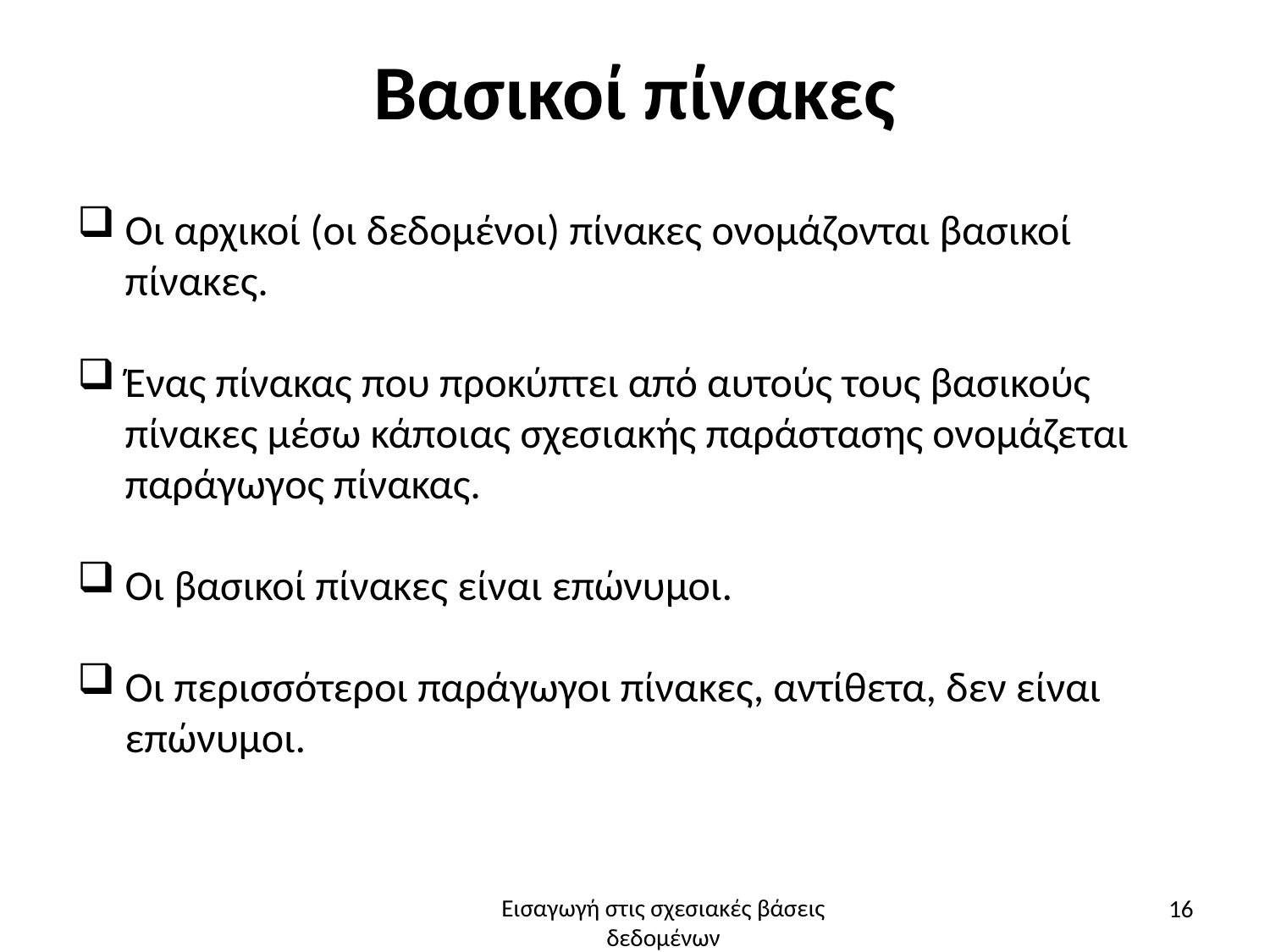

# Βασικοί πίνακες
Οι αρχικοί (οι δεδομένοι) πίνακες ονομάζονται βασικοί πίνακες.

Ένας πίνακας που προκύπτει από αυτούς τους βασικούς πίνακες μέσω κάποιας σχεσιακής παράστασης ονομάζεται παράγωγος πίνακας.

Οι βασικοί πίνακες είναι επώνυμοι.

Οι περισσότεροι παράγωγοι πίνακες, αντίθετα, δεν είναι επώνυμοι.
16
Εισαγωγή στις σχεσιακές βάσεις δεδομένων